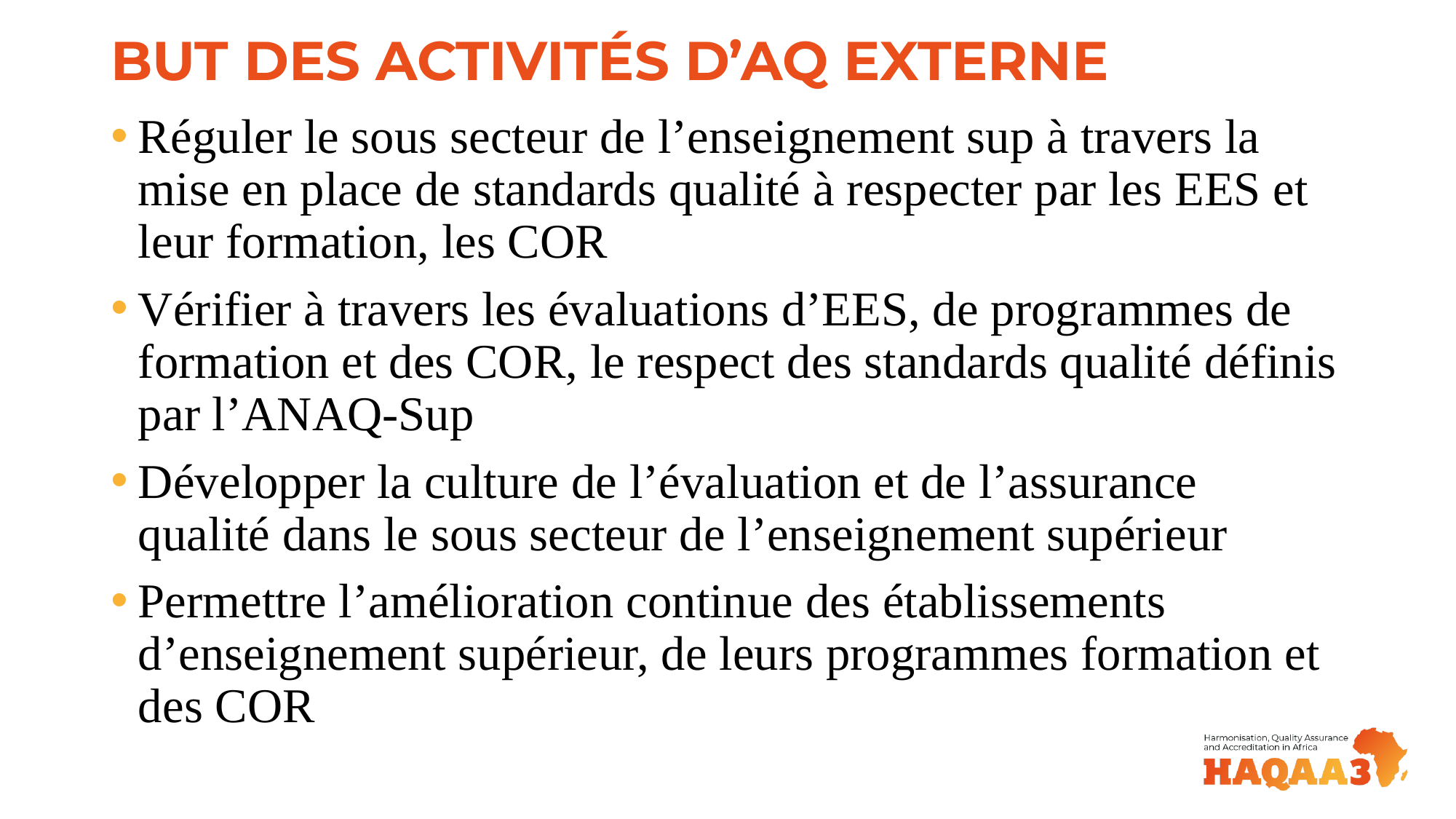

# BUT DES ACTIVITÉS D’AQ EXTERNE
Réguler le sous secteur de l’enseignement sup à travers la mise en place de standards qualité à respecter par les EES et leur formation, les COR
Vérifier à travers les évaluations d’EES, de programmes de formation et des COR, le respect des standards qualité définis par l’ANAQ-Sup
Développer la culture de l’évaluation et de l’assurance qualité dans le sous secteur de l’enseignement supérieur
Permettre l’amélioration continue des établissements d’enseignement supérieur, de leurs programmes formation et des COR